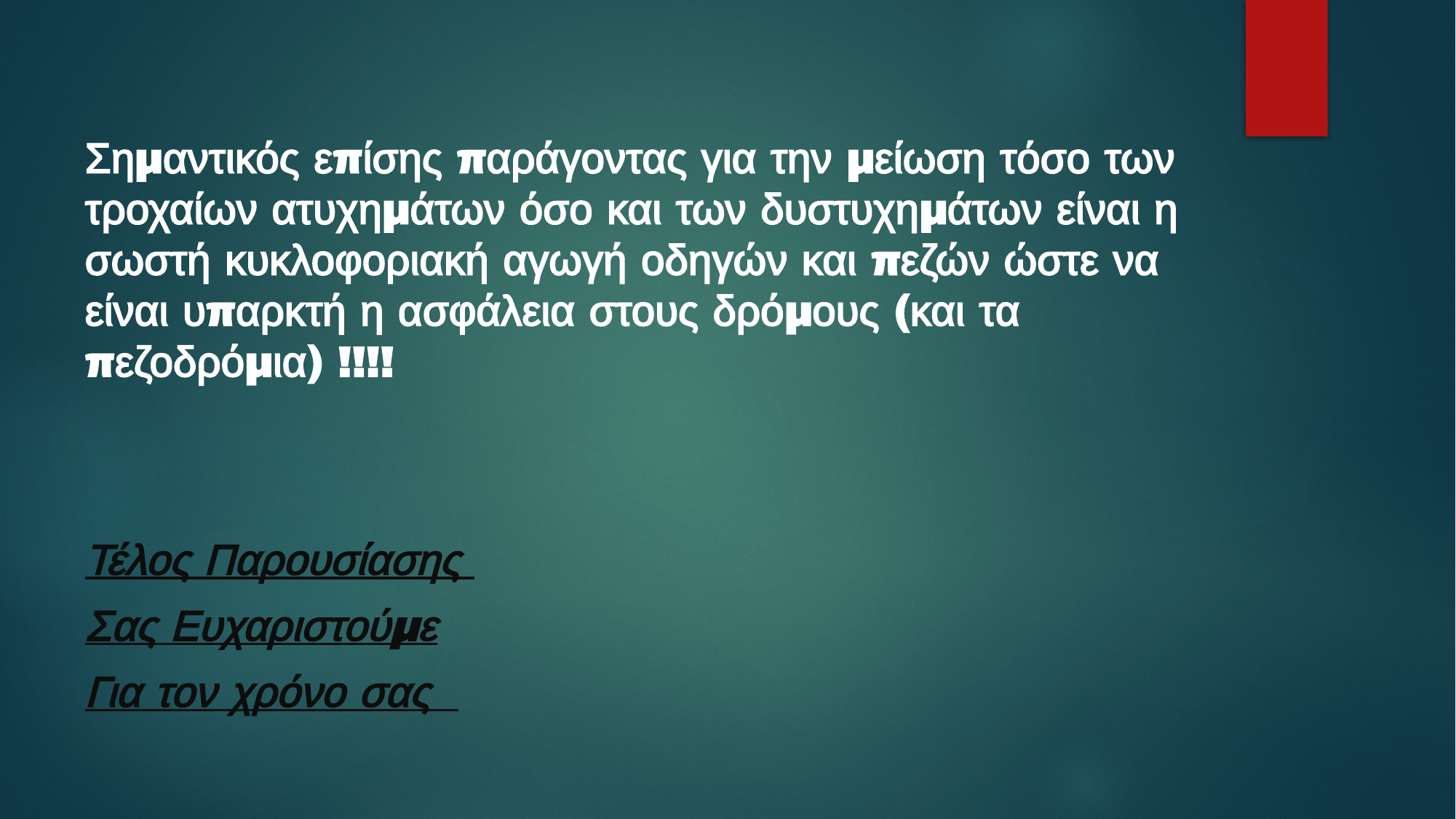

Σημαντικός επίσης παράγοντας για την μείωση τόσο των τροχαίων ατυχημάτων όσο και των δυστυχημάτων είναι η σωστή κυκλοφοριακή αγωγή οδηγών και πεζών ώστε να είναι υπαρκτή η ασφάλεια στους δρόμους (και τα πεζοδρόμια) !!!!

Τέλος Παρουσίασης
Σας Ευχαριστούμε
Για τον χρόνο σας